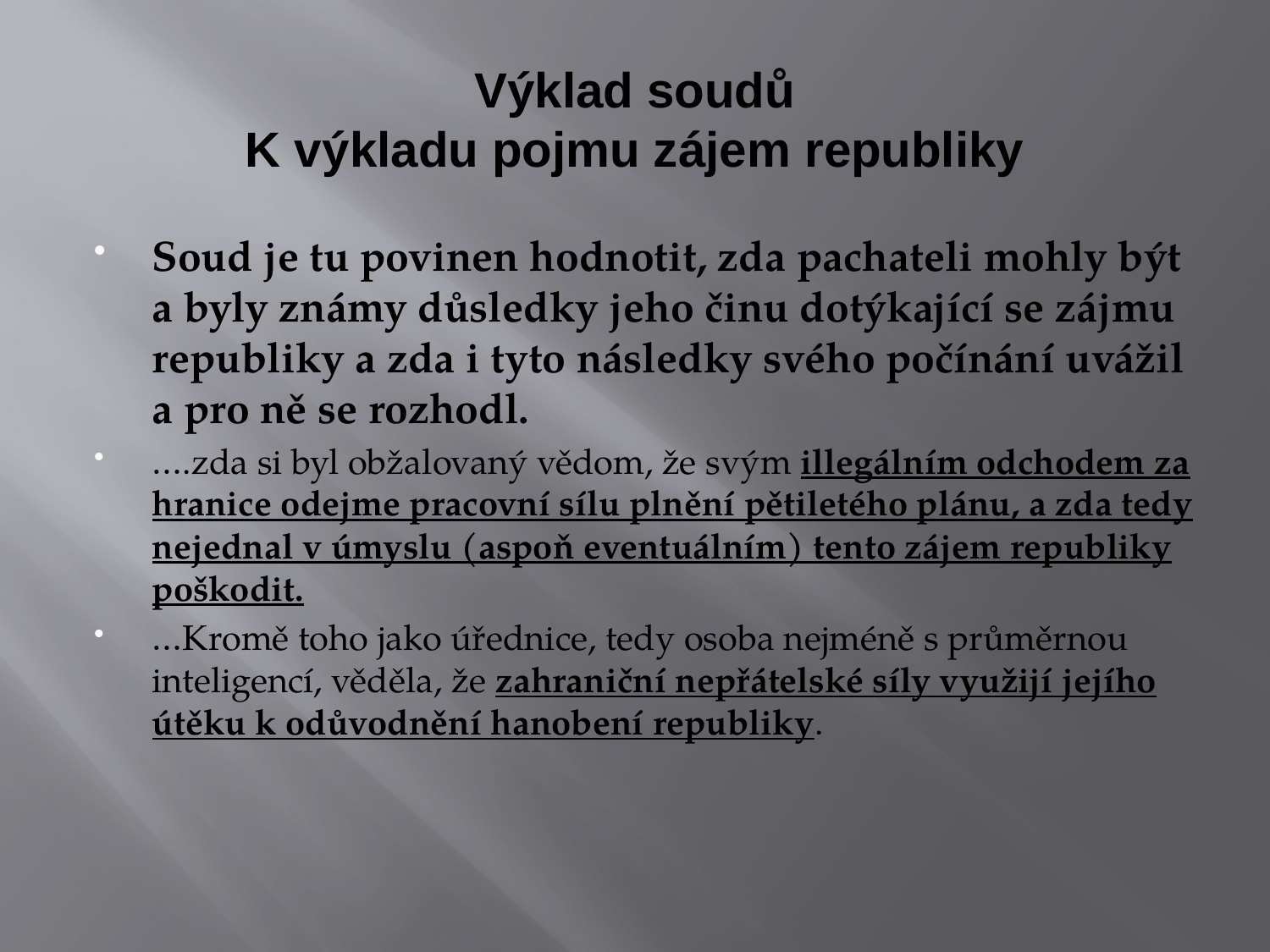

# Výklad soudů K výkladu pojmu zájem republiky
Soud je tu povinen hodnotit, zda pachateli mohly být a byly známy důsledky jeho činu dotýkající se zájmu republiky a zda i tyto následky svého počínání uvážil a pro ně se rozhodl.
….zda si byl obžalovaný vědom, že svým illegálním odchodem za hranice odejme pracovní sílu plnění pětiletého plánu, a zda tedy nejednal v úmyslu (aspoň eventuálním) tento zájem republiky poškodit.
…Kromě toho jako úřednice, tedy osoba nejméně s průměrnou inteligencí, věděla, že zahraniční nepřátelské síly využijí jejího útěku k odůvodnění hanobení republiky.